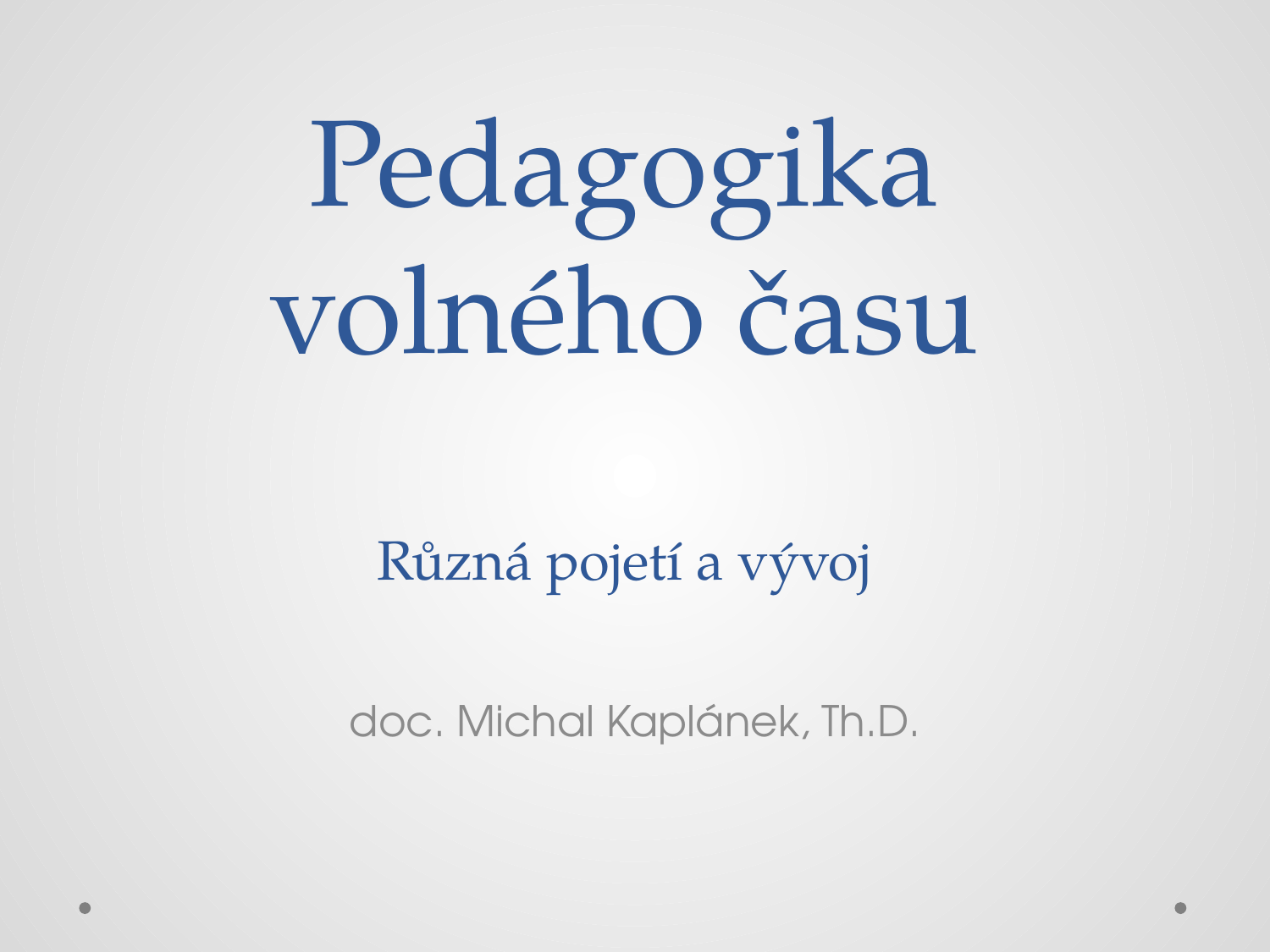

# Pedagogika volného času Různá pojetí a vývoj
doc. Michal Kaplánek, Th.D.